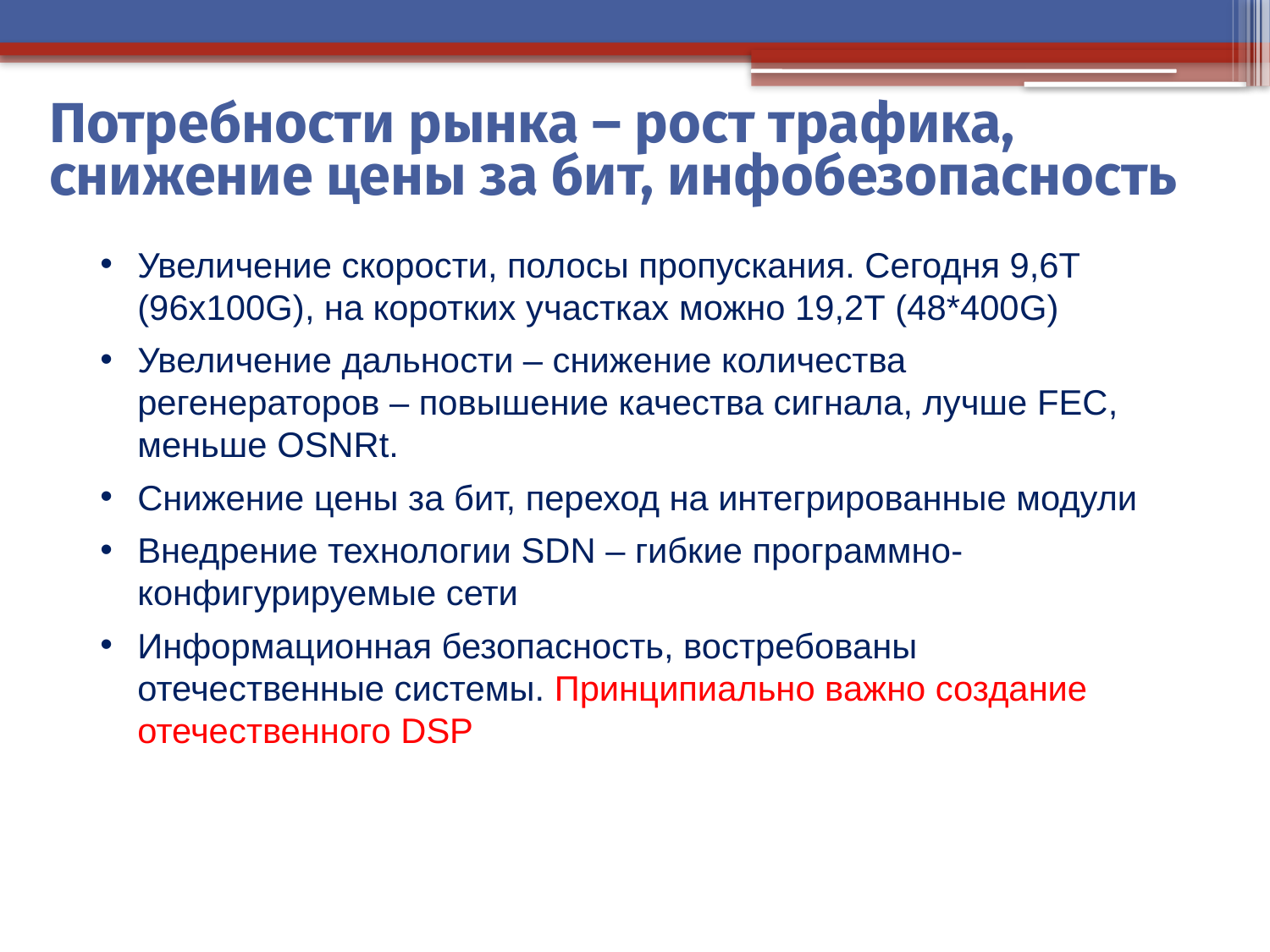

Потребности рынка – рост трафика, снижение цены за бит, инфобезопасность
Увеличение скорости, полосы пропускания. Сегодня 9,6Т (96x100G), на коротких участках можно 19,2Т (48*400G)
Увеличение дальности – снижение количества регенераторов – повышение качества сигнала, лучше FEC, меньше OSNRt.
Снижение цены за бит, переход на интегрированные модули
Внедрение технологии SDN – гибкие программно-конфигурируемые сети
Информационная безопасность, востребованы отечественные системы. Принципиально важно создание отечественного DSP